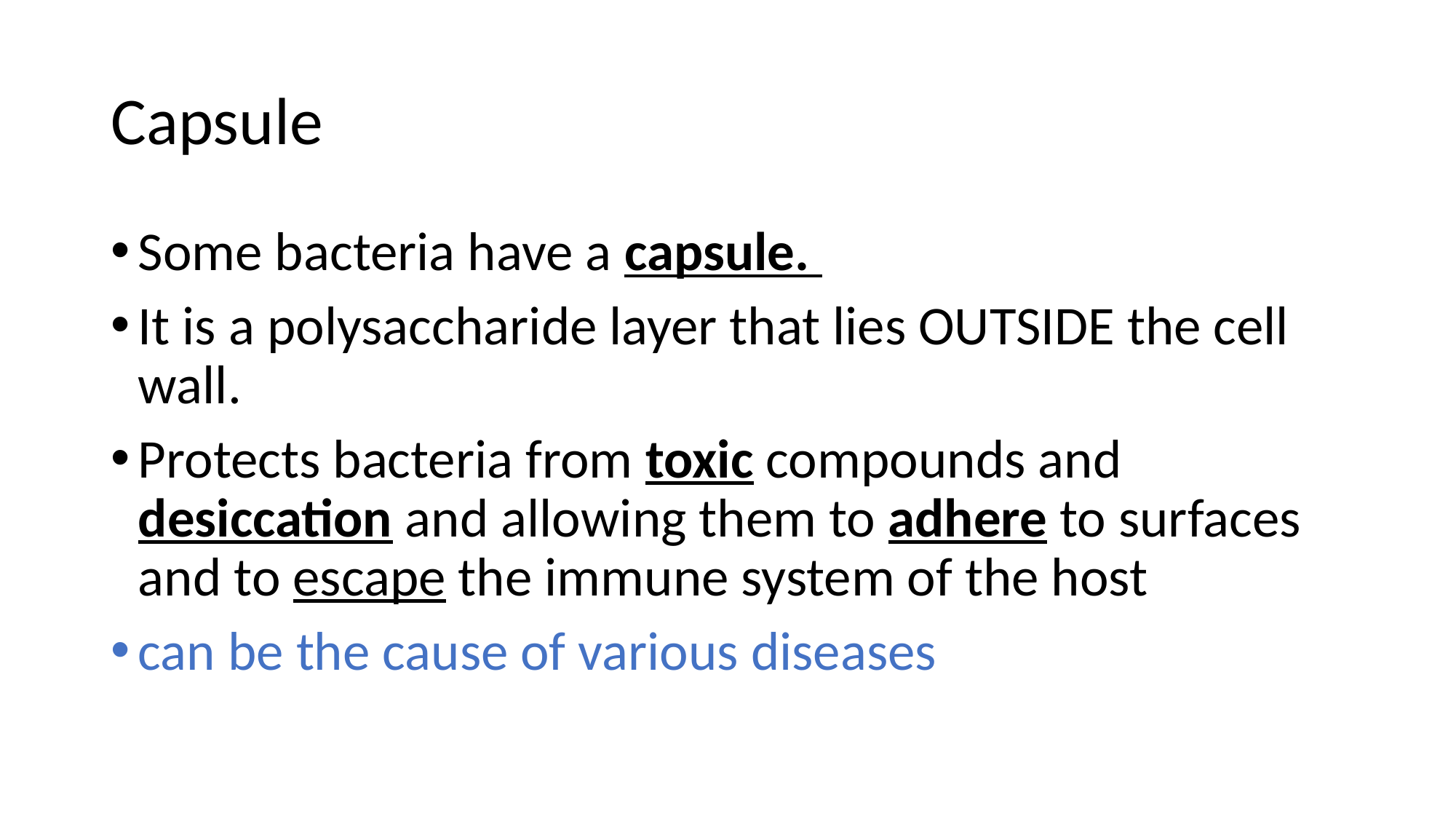

# Capsule
Some bacteria have a capsule.
It is a polysaccharide layer that lies OUTSIDE the cell wall.
Protects bacteria from toxic compounds and desiccation and allowing them to adhere to surfaces and to escape the immune system of the host
can be the cause of various diseases